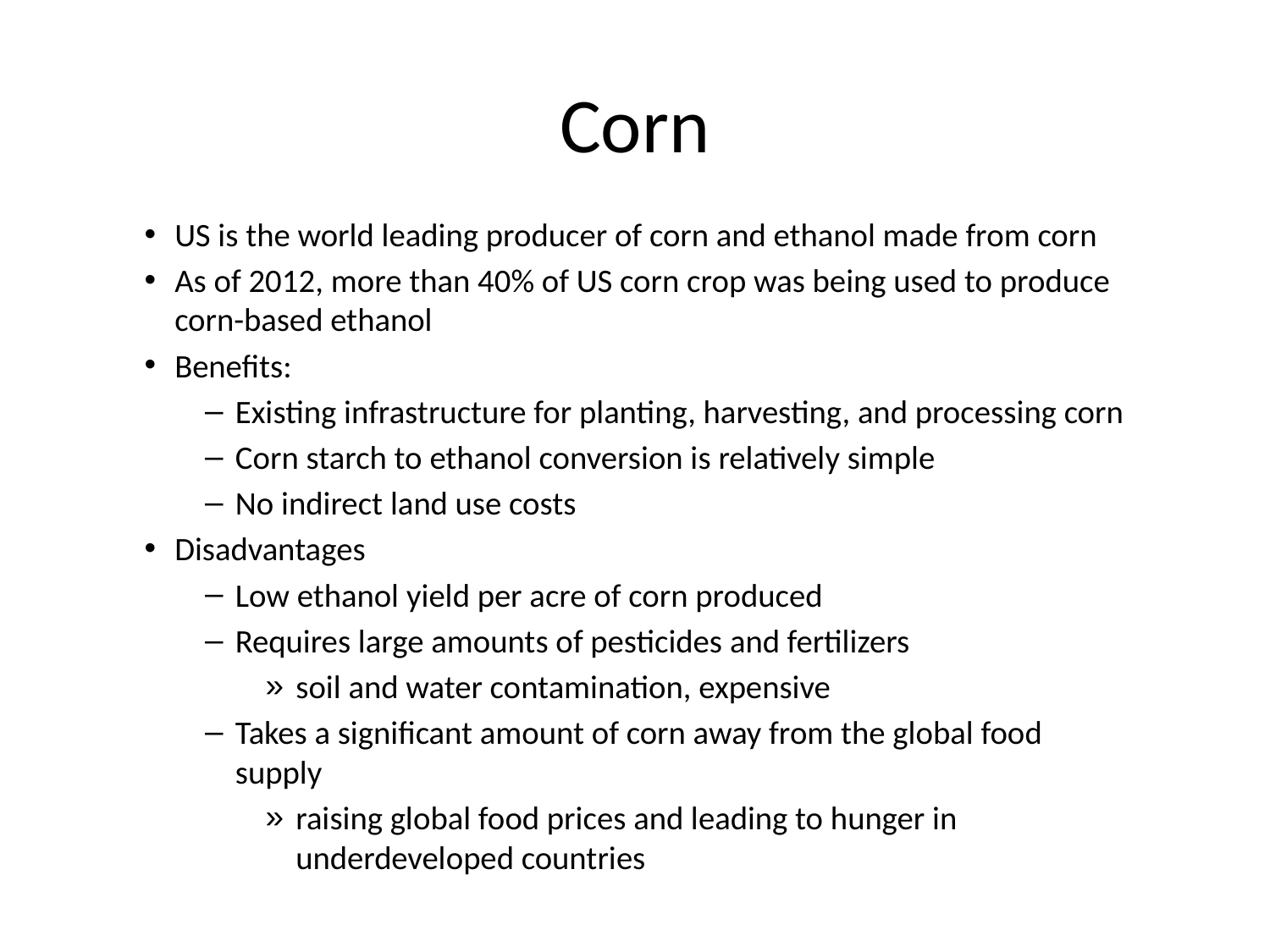

# Corn

US is the world leading producer of corn and ethanol made from corn
As of 2012, more than 40% of US corn crop was being used to produce corn-based ethanol
Benefits:
Existing infrastructure for planting, harvesting, and processing corn
Corn starch to ethanol conversion is relatively simple
No indirect land use costs
Disadvantages
Low ethanol yield per acre of corn produced
Requires large amounts of pesticides and fertilizers
soil and water contamination, expensive
Takes a significant amount of corn away from the global food supply
raising global food prices and leading to hunger in underdeveloped countries